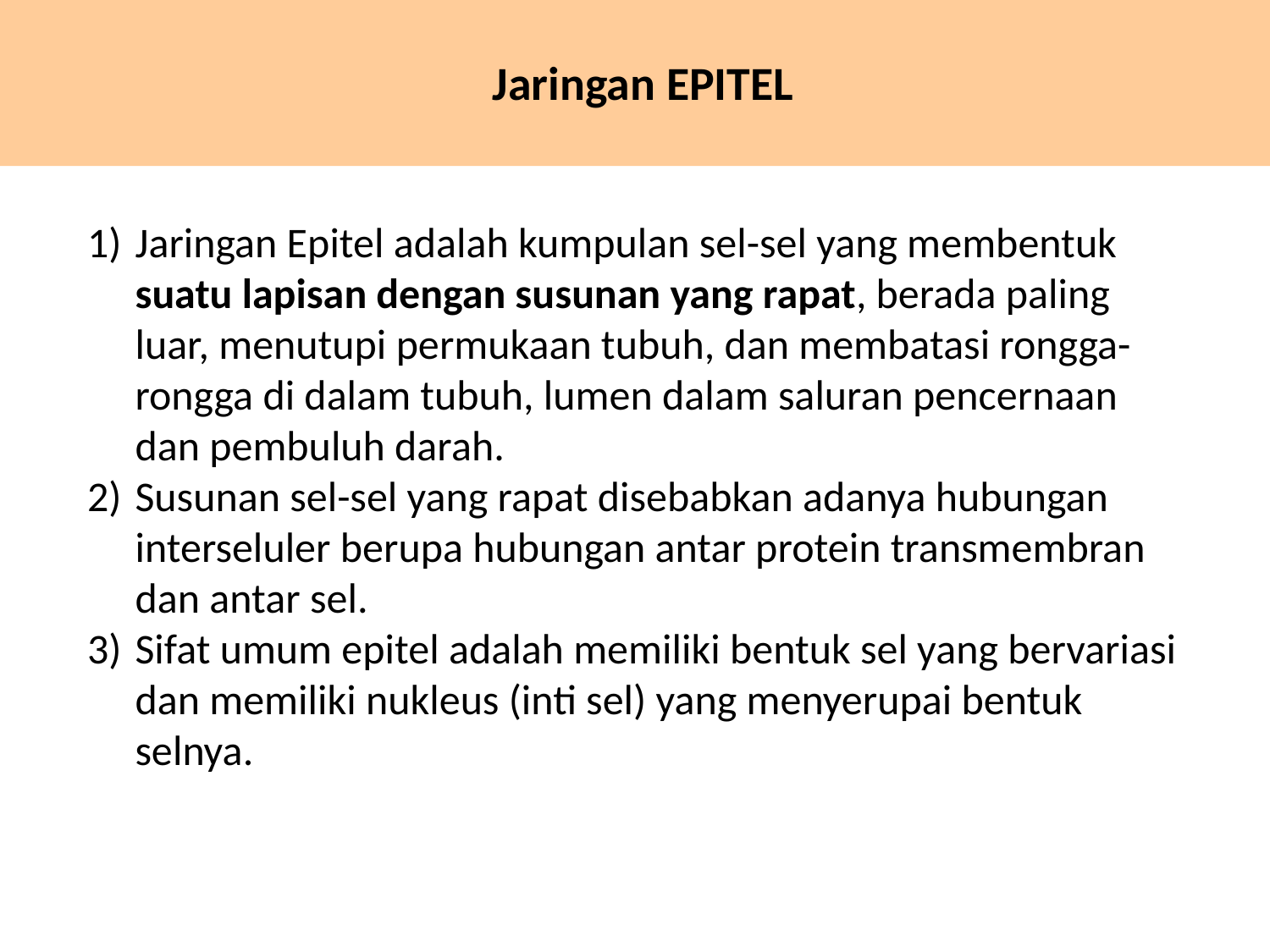

# Jaringan EPITEL
Jaringan Epitel adalah kumpulan sel-sel yang membentuk suatu lapisan dengan susunan yang rapat, berada paling luar, menutupi permukaan tubuh, dan membatasi rongga-rongga di dalam tubuh, lumen dalam saluran pencernaan dan pembuluh darah.
Susunan sel-sel yang rapat disebabkan adanya hubungan interseluler berupa hubungan antar protein transmembran dan antar sel.
Sifat umum epitel adalah memiliki bentuk sel yang bervariasi dan memiliki nukleus (inti sel) yang menyerupai bentuk selnya.